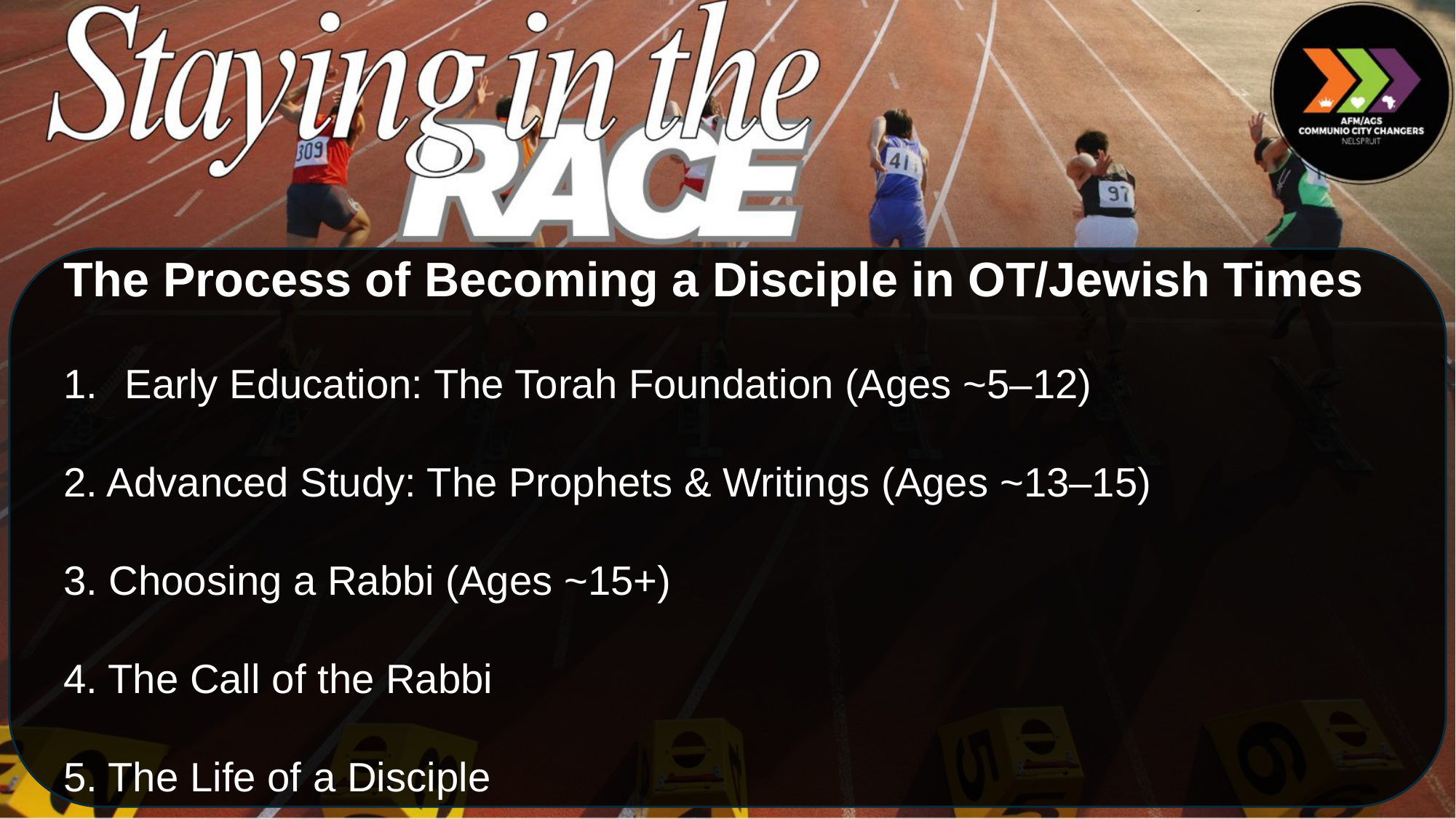

The Process of Becoming a Disciple in OT/Jewish Times

Early Education: The Torah Foundation (Ages ~5–12)

2. Advanced Study: The Prophets & Writings (Ages ~13–15)

3. Choosing a Rabbi (Ages ~15+)

4. The Call of the Rabbi

5. The Life of a Disciple